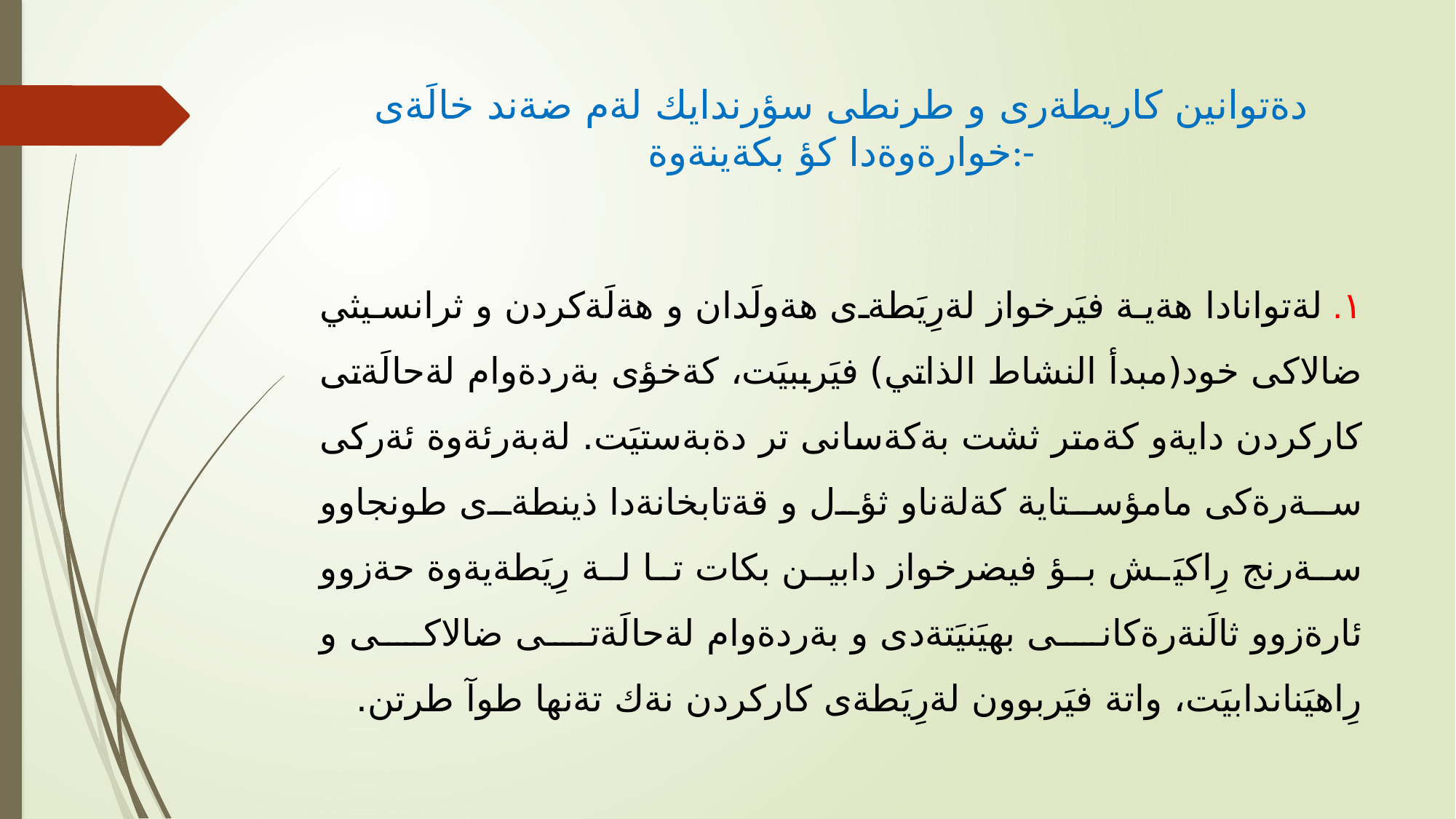

# دةتوانين كاريطةرى و طرنطى سؤرندايك لةم ضةند خالَةى خوارةوةدا كؤ بكةينةوة:-
١. لةتوانادا هةية فيَرخواز لةرِيَطةى هةولَدان و هةلَةكردن و ثرانسيثي ضالاكى خود(مبدأ النشاط الذاتي) فيَرببيَت، كةخؤى بةردةوام لةحالَةتى كاركردن دايةو كةمتر ثشت بةكةسانى تر دةبةستيَت. لةبةرئةوة ئةركى سةرةكى مامؤستاية كةلةناو ثؤل و قةتابخانةدا ذينطةى طونجاوو سةرنج رِاكيَش بؤ فيضرخواز دابين بكات تا لة رِيَطةيةوة حةزوو ئارةزوو ثالَنةرةكانى بهيَنيَتةدى و بةردةوام لةحالَةتى ضالاكى و رِاهيَناندابيَت، واتة فيَربوون لةرِيَطةى كاركردن نةك تةنها طوآ طرتن.